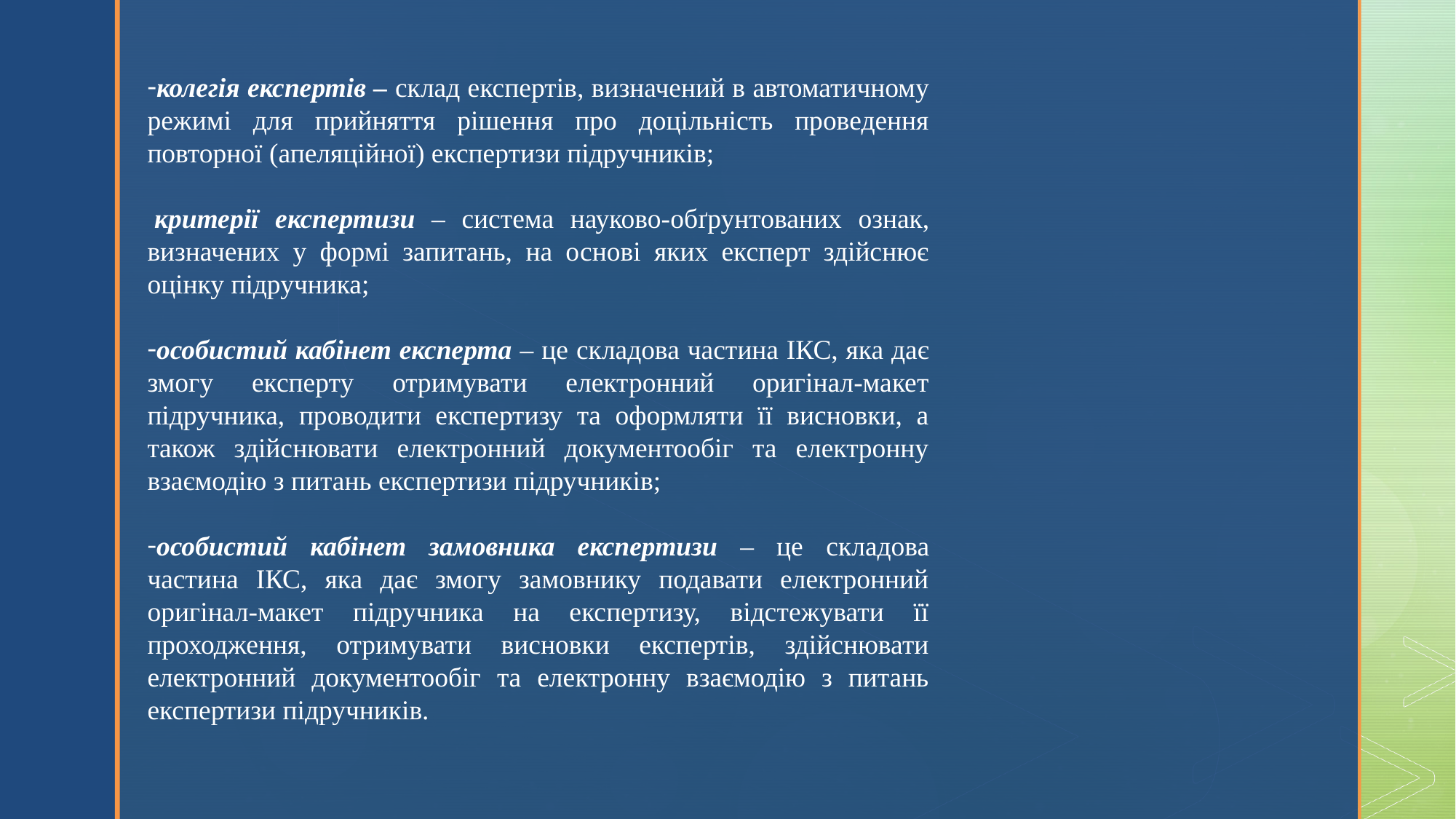

колегія експертів – склад експертів, визначений в автоматичному режимі для прийняття рішення про доцільність проведення повторної (апеляційної) експертизи підручників;

 критерії експертизи – система науково-обґрунтованих ознак, визначених у формі запитань, на основі яких експерт здійснює оцінку підручника;

особистий кабінет експерта – це складова частина ІКС, яка дає змогу експерту отримувати електронний оригінал-макет підручника, проводити експертизу та оформляти її висновки, а також здійснювати електронний документообіг та електронну взаємодію з питань експертизи підручників;

особистий кабінет замовника експертизи – це складова частина ІКС, яка дає змогу замовнику подавати електронний оригінал-макет підручника на експертизу, відстежувати її проходження, отримувати висновки експертів, здійснювати електронний документообіг та електронну взаємодію з питань експертизи підручників.